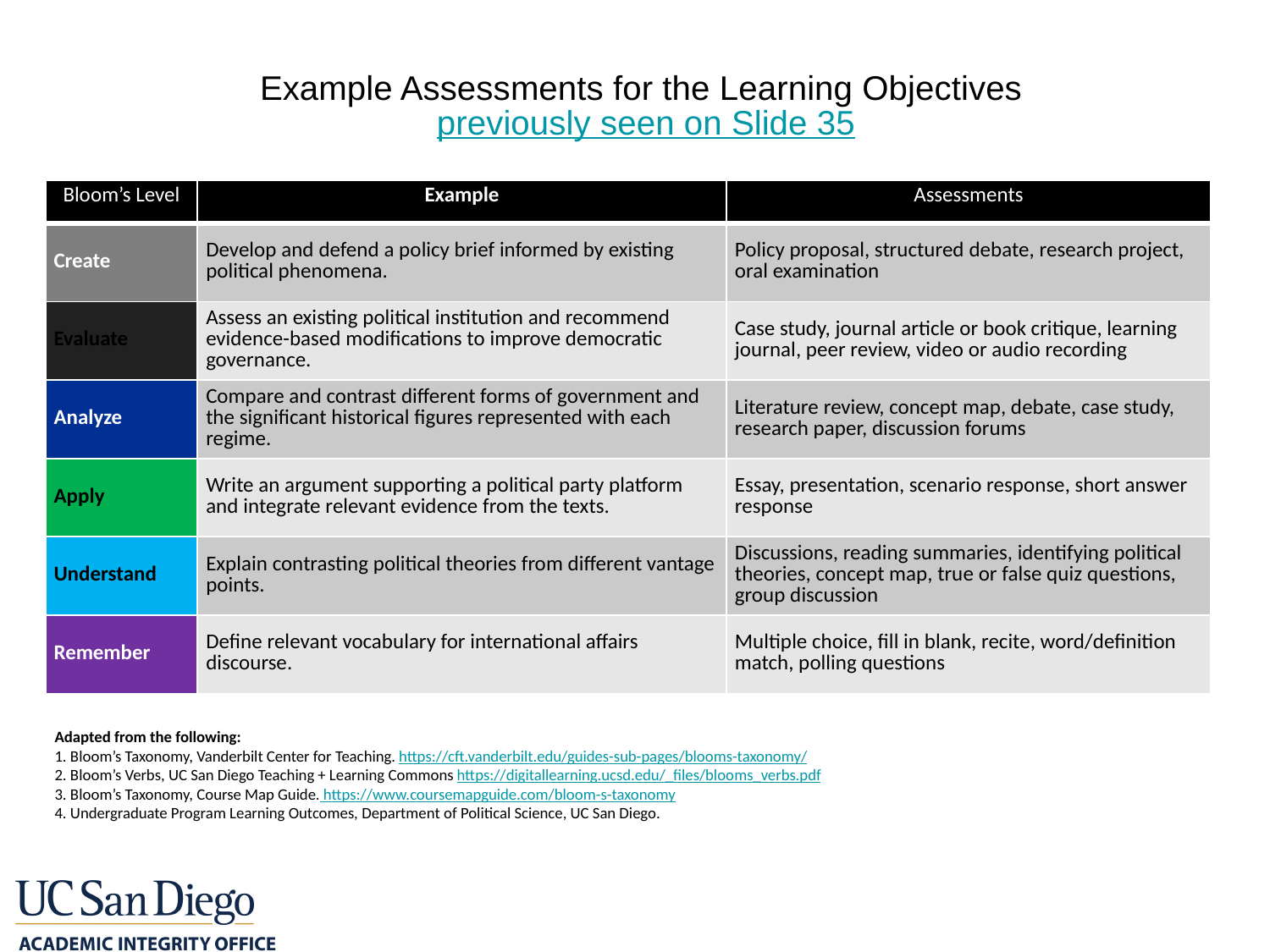

# Example Assessments for the Learning Objectives previously seen on Slide 35
| Bloom’s Level | Example | Assessments |
| --- | --- | --- |
| Create | Develop and defend a policy brief informed by existing political phenomena. | Policy proposal, structured debate, research project, oral examination |
| Evaluate | Assess an existing political institution and recommend evidence-based modifications to improve democratic governance. | Case study, journal article or book critique, learning journal, peer review, video or audio recording |
| Analyze | Compare and contrast different forms of government and the significant historical figures represented with each regime. | Literature review, concept map, debate, case study, research paper, discussion forums |
| Apply | Write an argument supporting a political party platform and integrate relevant evidence from the texts. | Essay, presentation, scenario response, short answer response |
| Understand | Explain contrasting political theories from different vantage points. | Discussions, reading summaries, identifying political theories, concept map, true or false quiz questions, group discussion |
| Remember | Define relevant vocabulary for international affairs discourse. | Multiple choice, fill in blank, recite, word/definition match, polling questions |
Adapted from the following:
1. Bloom’s Taxonomy, Vanderbilt Center for Teaching. https://cft.vanderbilt.edu/guides-sub-pages/blooms-taxonomy/
2. Bloom’s Verbs, UC San Diego Teaching + Learning Commons https://digitallearning.ucsd.edu/_files/blooms_verbs.pdf
3. Bloom’s Taxonomy, Course Map Guide. https://www.coursemapguide.com/bloom-s-taxonomy
4. Undergraduate Program Learning Outcomes, Department of Political Science, UC San Diego.